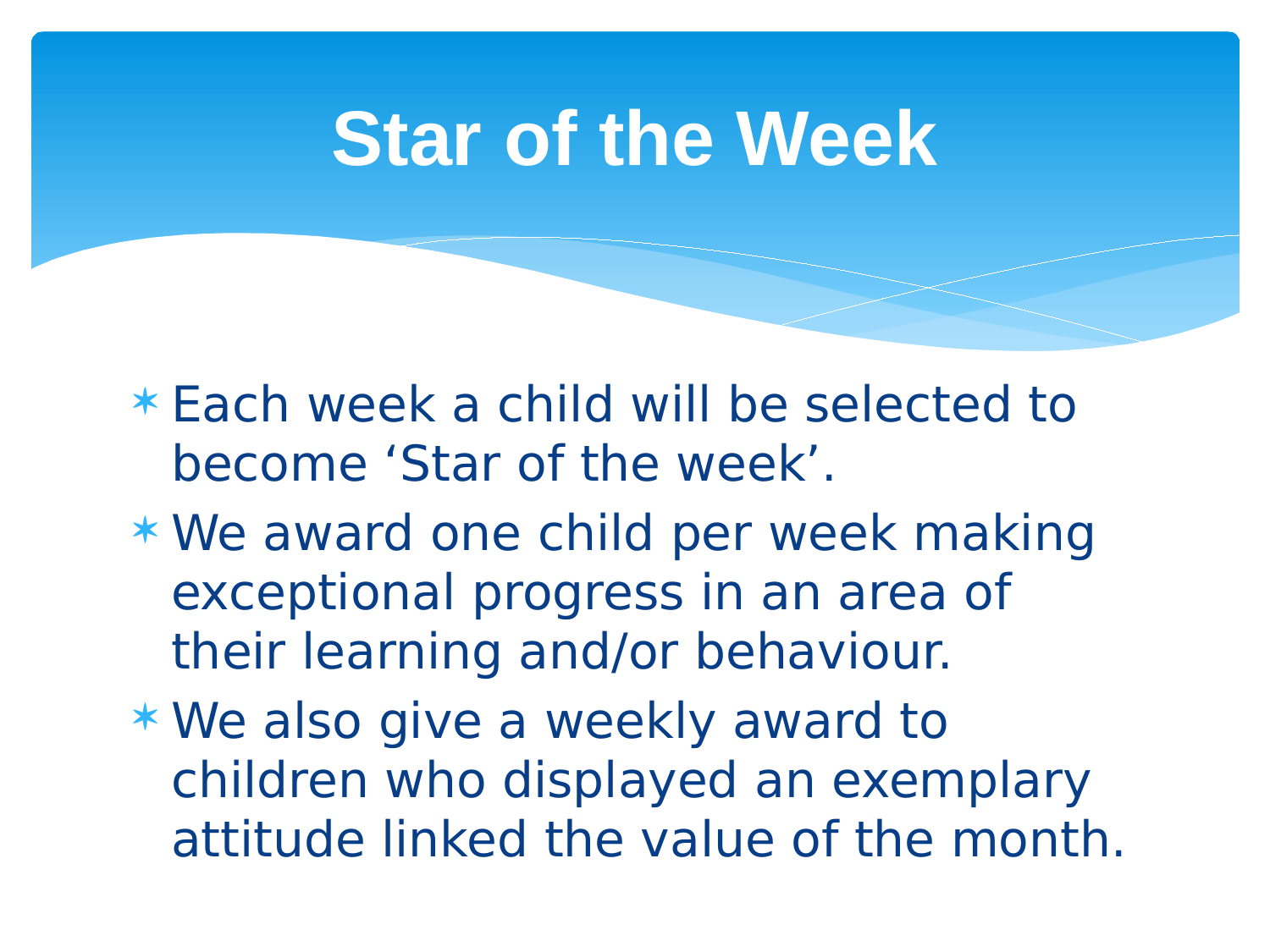

# Star of the Week
Each week a child will be selected to become ‘Star of the week’.
We award one child per week making exceptional progress in an area of their learning and/or behaviour.
We also give a weekly award to children who displayed an exemplary attitude linked the value of the month.